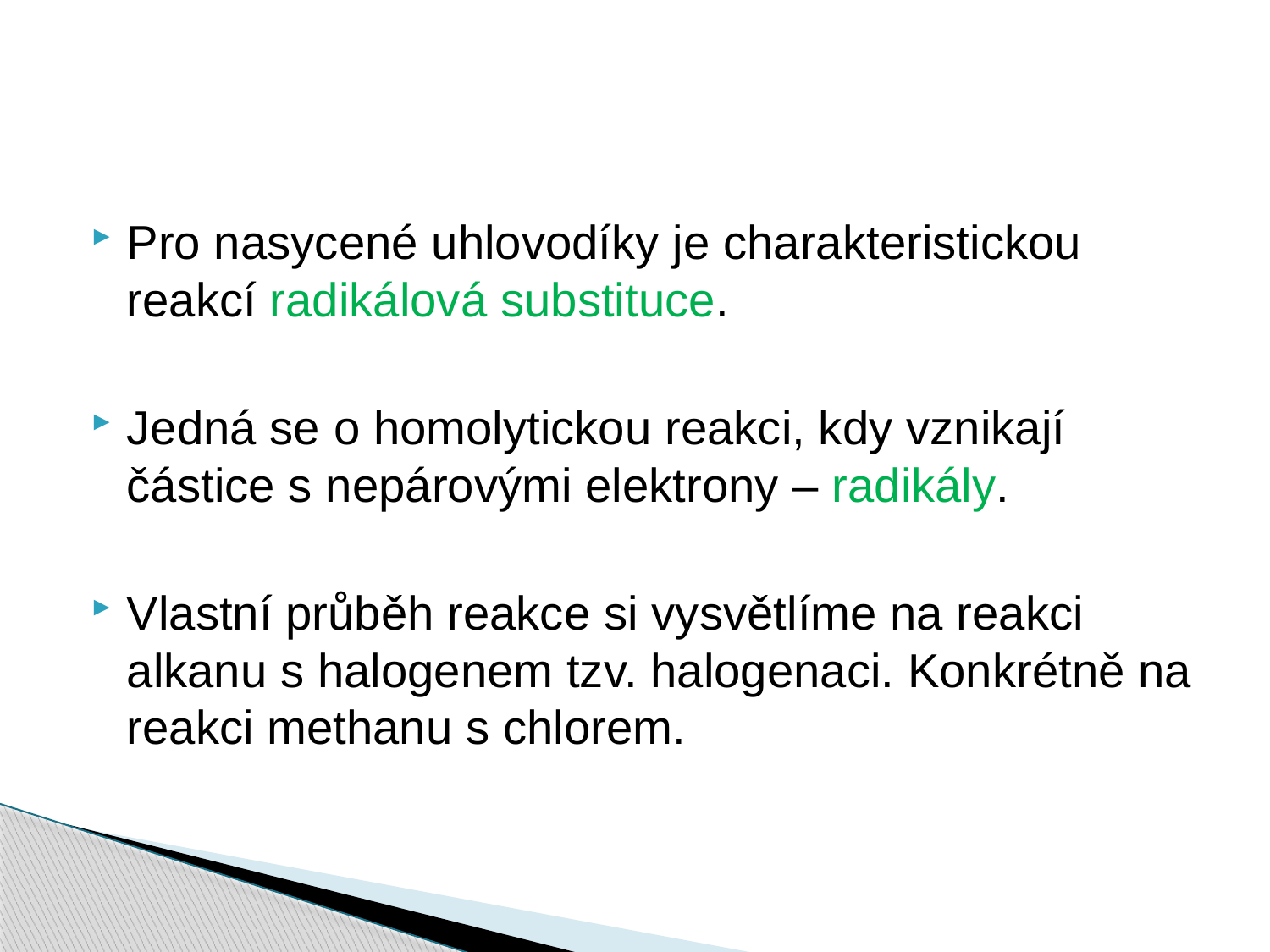

#
Pro nasycené uhlovodíky je charakteristickou reakcí radikálová substituce.

Jedná se o homolytickou reakci, kdy vznikají částice s nepárovými elektrony – radikály.

Vlastní průběh reakce si vysvětlíme na reakci alkanu s halogenem tzv. halogenaci. Konkrétně na reakci methanu s chlorem.